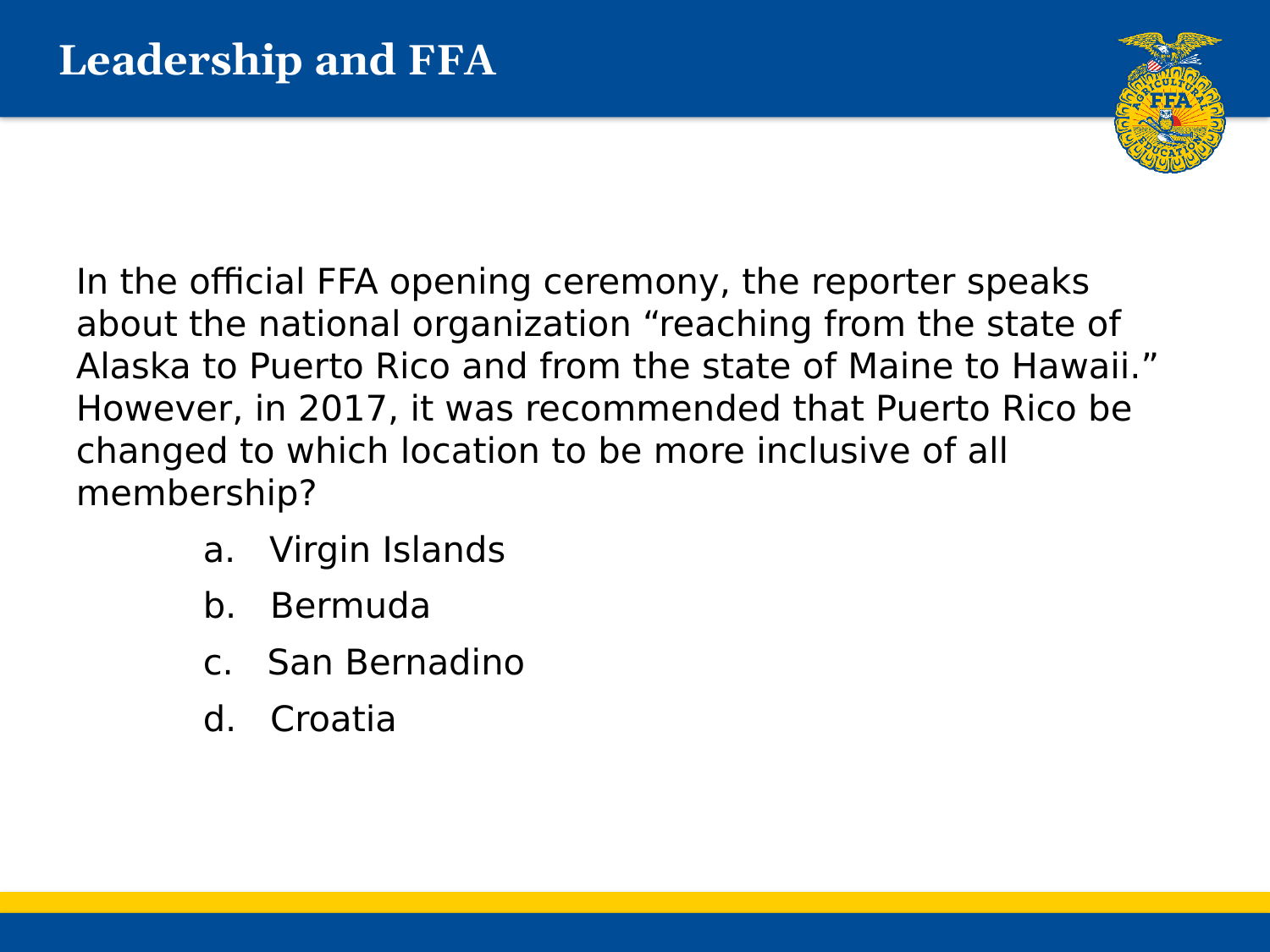

# Leadership and FFA
In the official FFA opening ceremony, the reporter speaks about the national organization “reaching from the state of Alaska to Puerto Rico and from the state of Maine to Hawaii.” However, in 2017, it was recommended that Puerto Rico be changed to which location to be more inclusive of all membership?
	a.   Virgin Islands
	b.   Bermuda
	c.   San Bernadino
	d.   Croatia